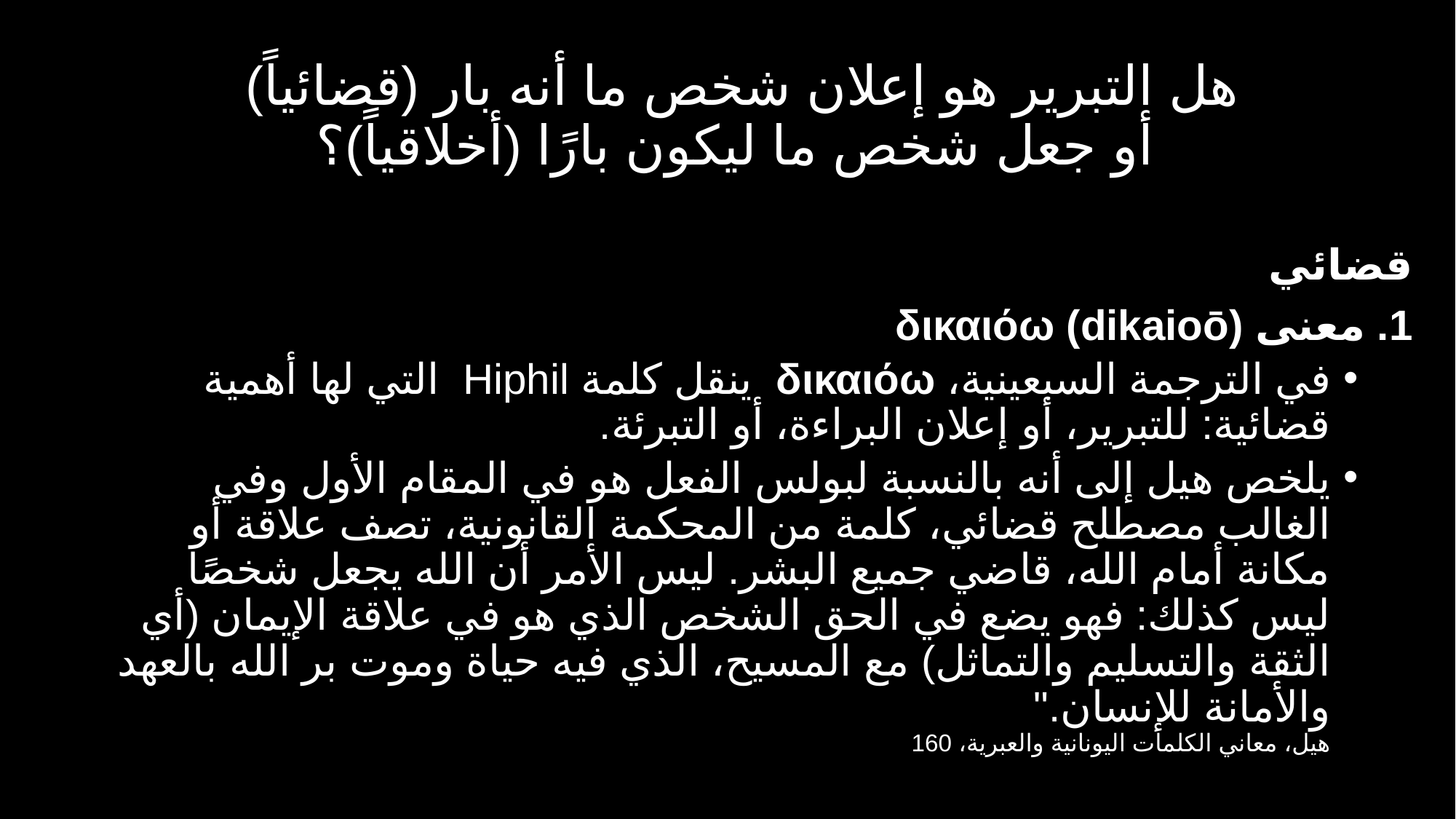

# هل التبرير هو إعلان شخص ما أنه بار (قضائياً) أو جعل شخص ما ليكون بارًا (أخلاقياً)؟
قضائي
1. معنى δικαιόω (dikaioō)
في الترجمة السبعينية، δικαιόω  ينقل كلمة Hiphil  التي لها أهمية قضائية: للتبرير، أو إعلان البراءة، أو التبرئة.
يلخص هيل إلى أنه بالنسبة لبولس الفعل هو في المقام الأول وفي الغالب مصطلح قضائي، كلمة من المحكمة القانونية، تصف علاقة أو مكانة أمام الله، قاضي جميع البشر. ليس الأمر أن الله يجعل شخصًا ليس كذلك: فهو يضع في الحق الشخص الذي هو في علاقة الإيمان (أي الثقة والتسليم والتماثل) مع المسيح، الذي فيه حياة وموت بر الله بالعهد والأمانة للإنسان."
هيل، معاني الكلمات اليونانية والعبرية، 160